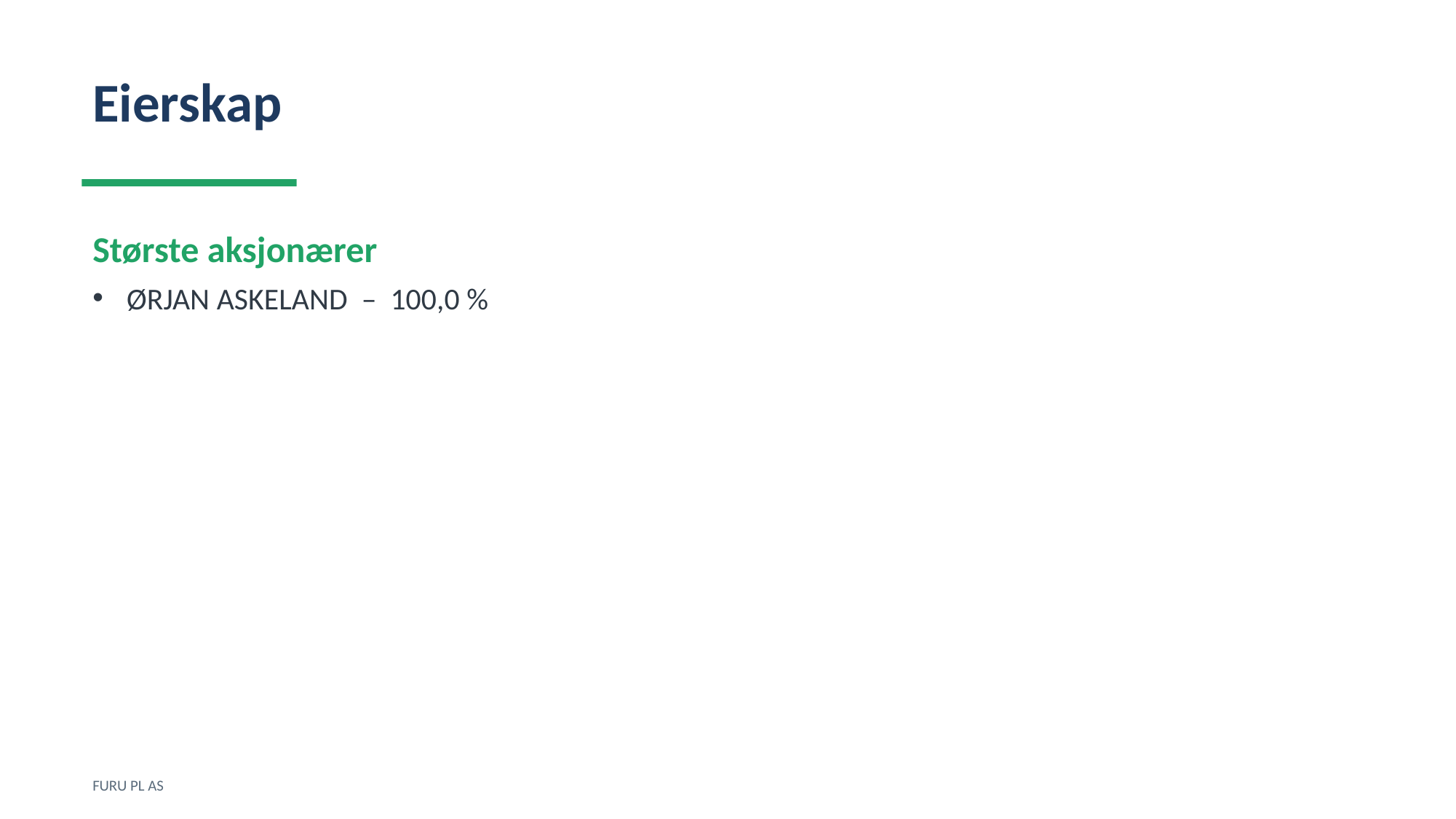

Eierskap

Største aksjonærer
ØRJAN ASKELAND  –  100,0 %
FURU PL AS